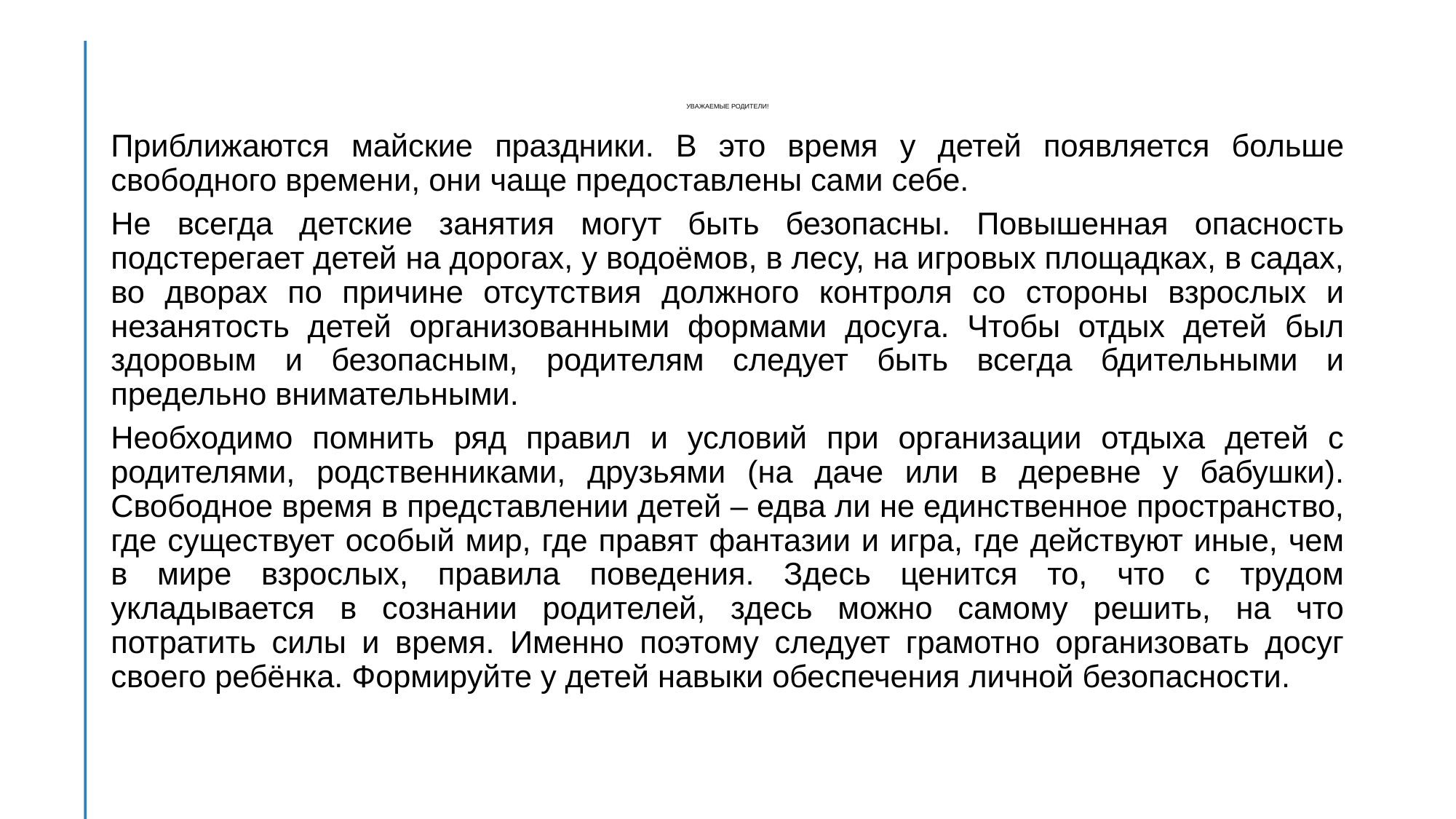

# УВАЖАЕМЫЕ РОДИТЕЛИ!
Приближаются майские праздники. В это время у детей появляется больше свободного времени, они чаще предоставлены сами себе.
Не всегда детские занятия могут быть безопасны. Повышенная опасность подстерегает детей на дорогах, у водоёмов, в лесу, на игровых площадках, в садах, во дворах по причине отсутствия должного контроля со стороны взрослых и незанятость детей организованными формами досуга. Чтобы отдых детей был здоровым и безопасным, родителям следует быть всегда бдительными и предельно внимательными.
Необходимо помнить ряд правил и условий при организации отдыха детей с родителями, родственниками, друзьями (на даче или в деревне у бабушки). Свободное время в представлении детей – едва ли не единственное пространство, где существует особый мир, где правят фантазии и игра, где действуют иные, чем в мире взрослых, правила поведения. Здесь ценится то, что с трудом укладывается в сознании родителей, здесь можно самому решить, на что потратить силы и время. Именно поэтому следует грамотно организовать досуг своего ребёнка. Формируйте у детей навыки обеспечения личной безопасности.